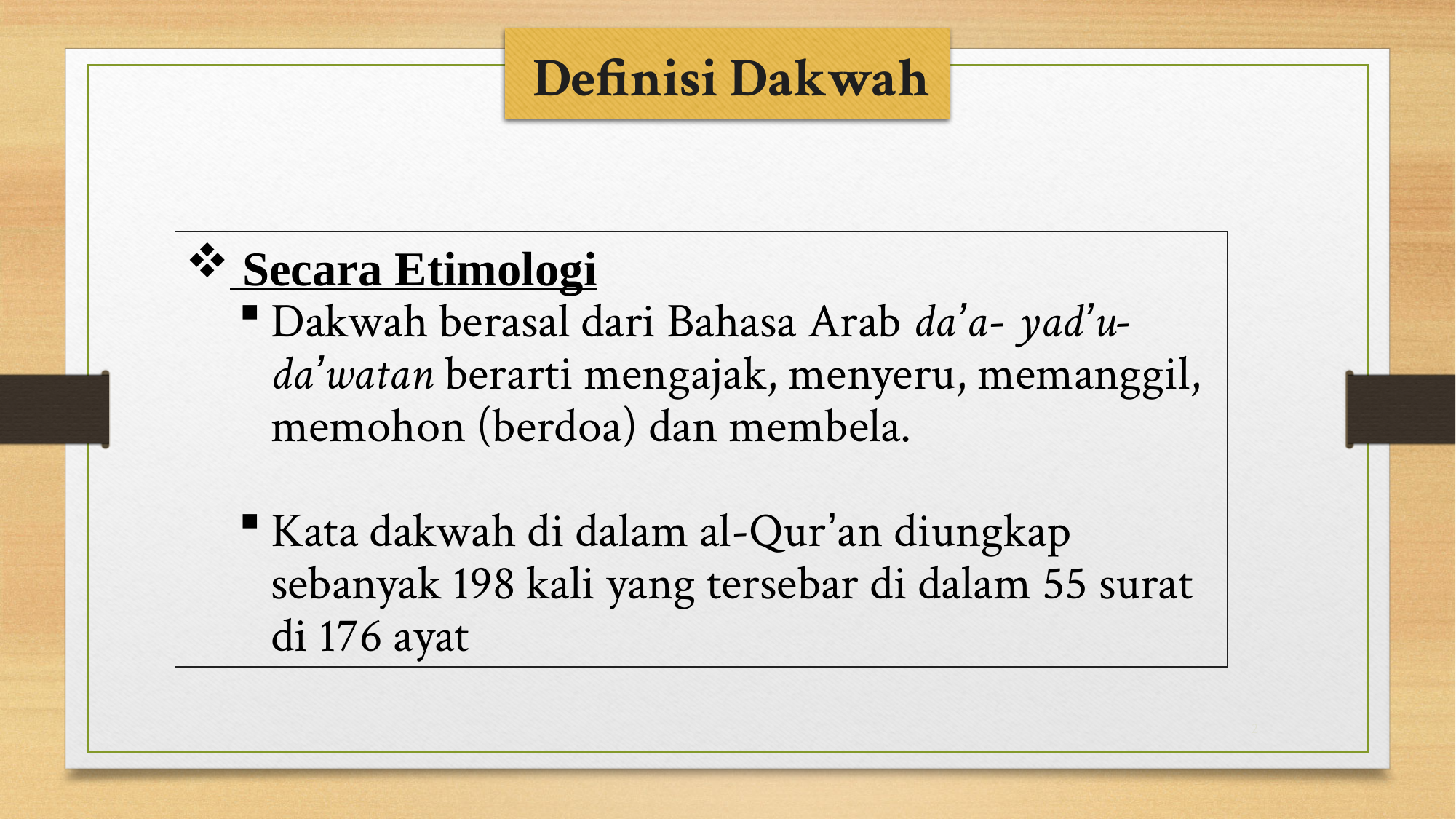

Definisi Dakwah
 Secara Etimologi
Dakwah berasal dari Bahasa Arab da’a- yad’u- da’watan berarti mengajak, menyeru, memanggil, memohon (berdoa) dan membela.

Kata dakwah di dalam al-Qur’an diungkap sebanyak 198 kali yang tersebar di dalam 55 surat di 176 ayat
2